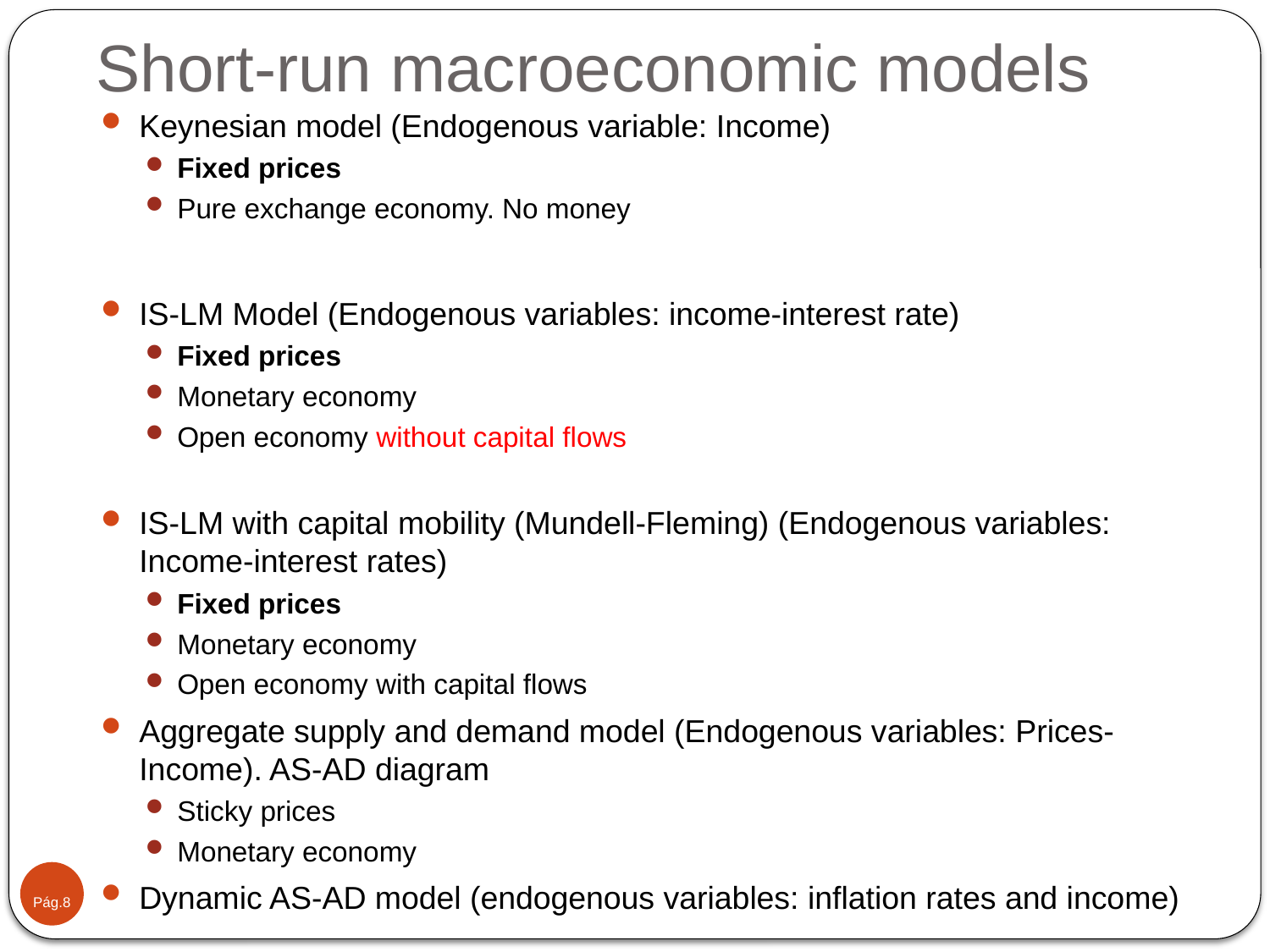

# Short-run macroeconomic models
Keynesian model (Endogenous variable: Income)
Fixed prices
Pure exchange economy. No money

IS-LM Model (Endogenous variables: income-interest rate)
Fixed prices
Monetary economy
Open economy without capital flows

IS-LM with capital mobility (Mundell-Fleming) (Endogenous variables: Income-interest rates)
Fixed prices
Monetary economy
Open economy with capital flows
Aggregate supply and demand model (Endogenous variables: Prices-Income). AS-AD diagram
Sticky prices
Monetary economy
Dynamic AS-AD model (endogenous variables: inflation rates and income)
Pág.8